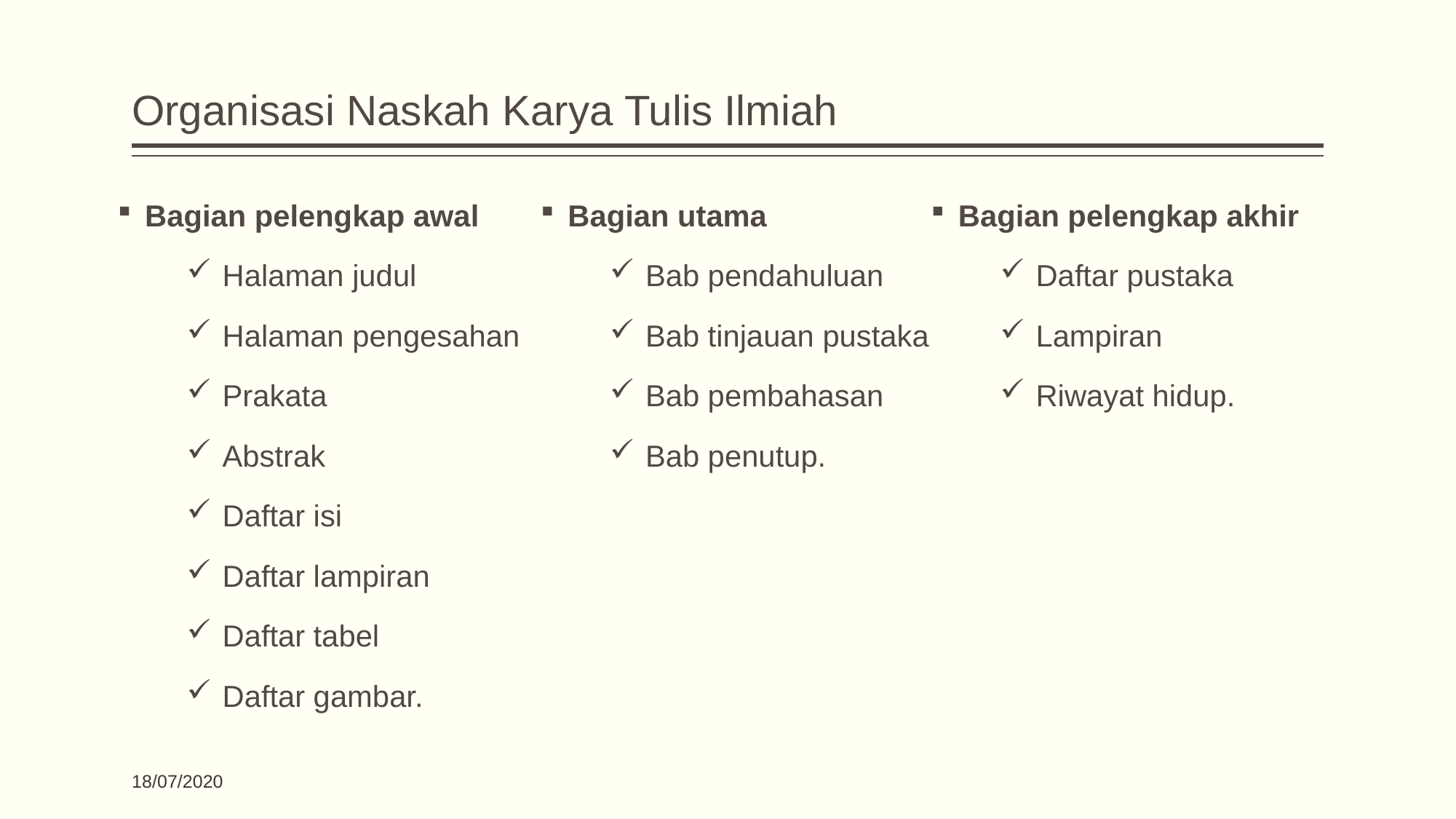

# Organisasi Naskah Karya Tulis Ilmiah
Bagian pelengkap awal
 Halaman judul
 Halaman pengesahan
 Prakata
 Abstrak
 Daftar isi
 Daftar lampiran
 Daftar tabel
 Daftar gambar.
Bagian utama
 Bab pendahuluan
 Bab tinjauan pustaka
 Bab pembahasan
 Bab penutup.

Bagian pelengkap akhir
 Daftar pustaka
 Lampiran
 Riwayat hidup.
18/07/2020